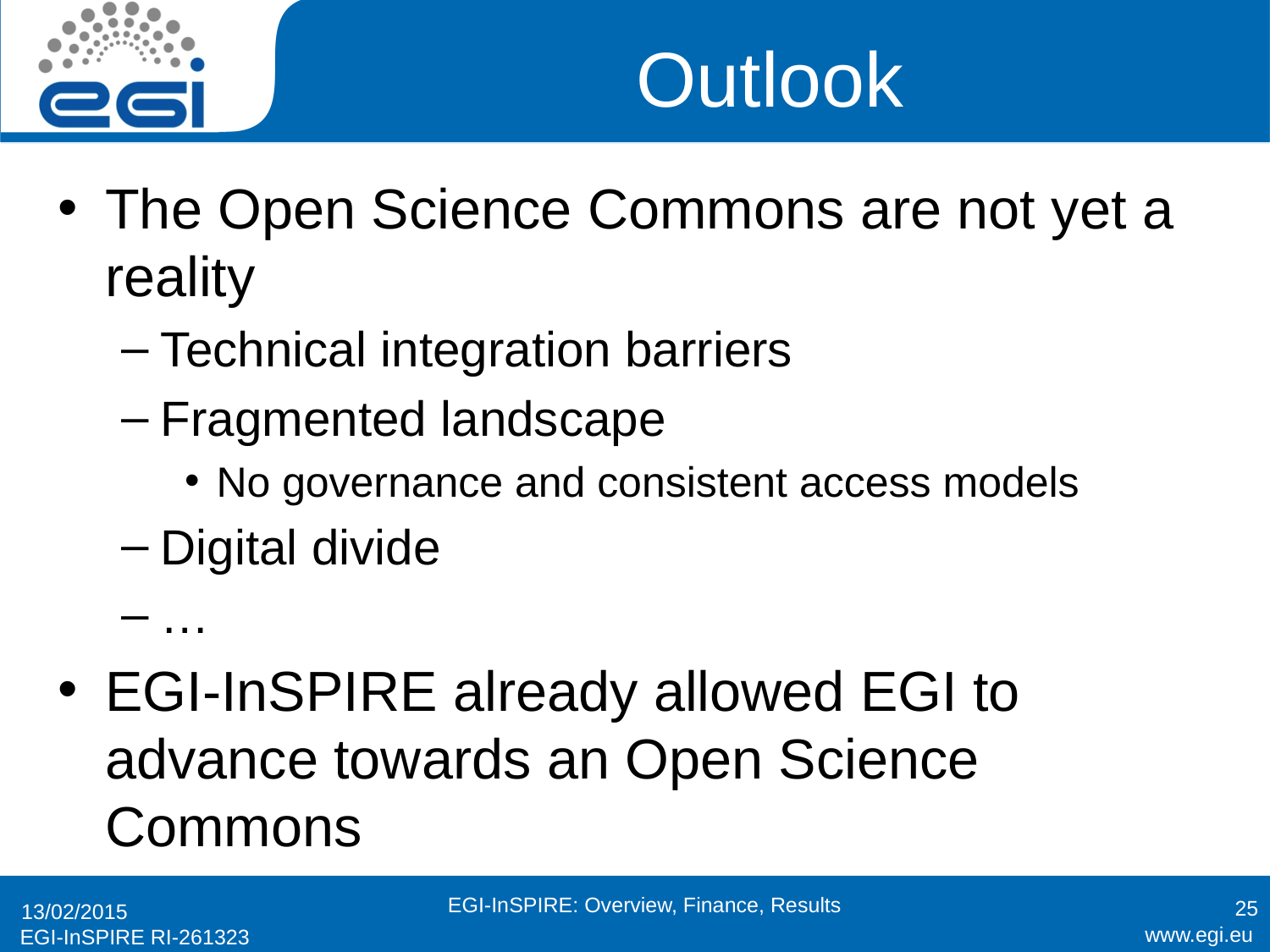

# Outlook
The Open Science Commons are not yet a reality
Technical integration barriers
Fragmented landscape
No governance and consistent access models
Digital divide
…
EGI-InSPIRE already allowed EGI to advance towards an Open Science Commons
25
EGI-InSPIRE: Overview, Finance, Results
13/02/2015